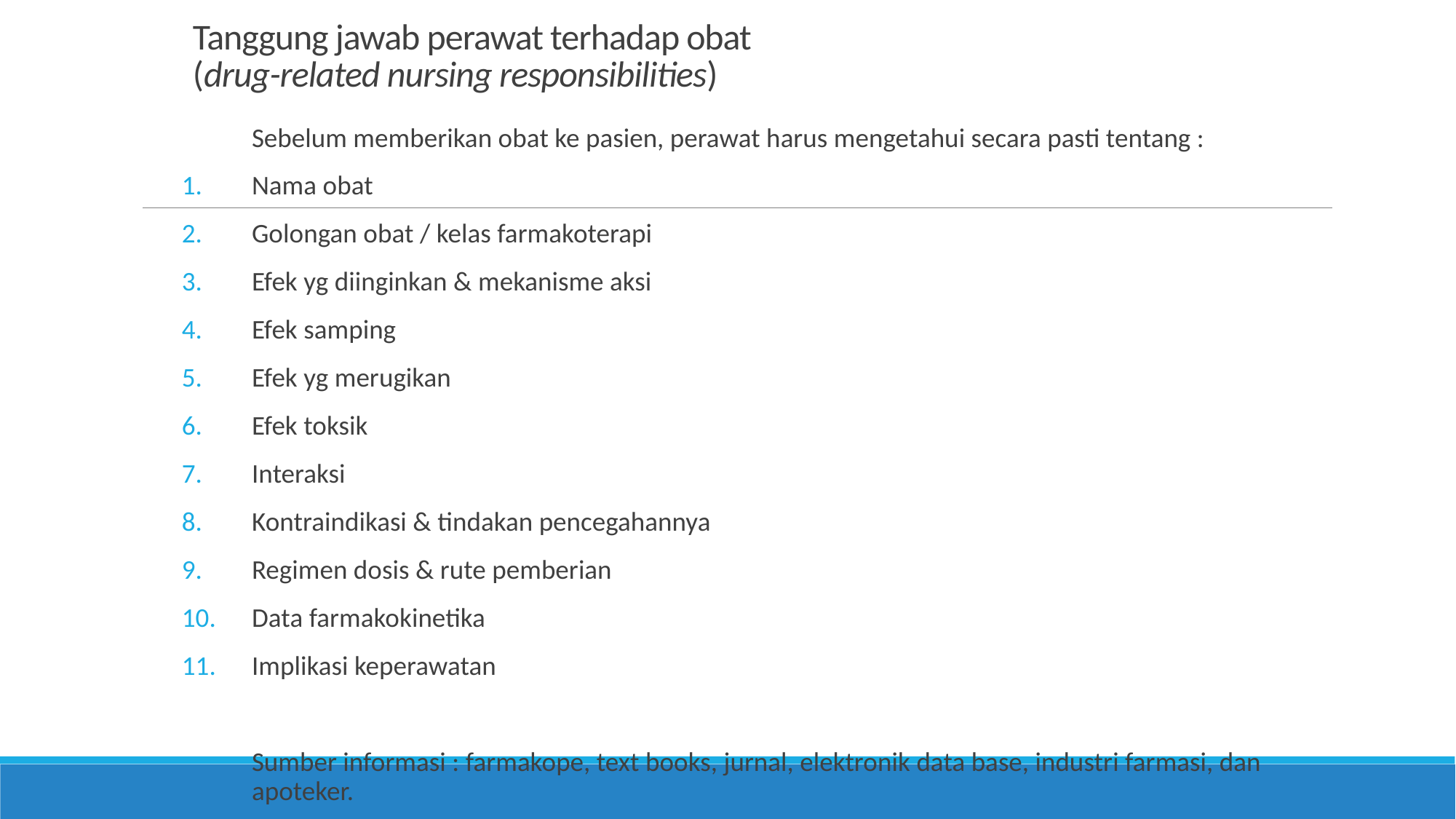

# Tanggung jawab perawat terhadap obat (drug-related nursing responsibilities)
Sebelum memberikan obat ke pasien, perawat harus mengetahui secara pasti tentang :
Nama obat
Golongan obat / kelas farmakoterapi
Efek yg diinginkan & mekanisme aksi
Efek samping
Efek yg merugikan
Efek toksik
Interaksi
Kontraindikasi & tindakan pencegahannya
Regimen dosis & rute pemberian
Data farmakokinetika
Implikasi keperawatan

Sumber informasi : farmakope, text books, jurnal, elektronik data base, industri farmasi, dan apoteker.